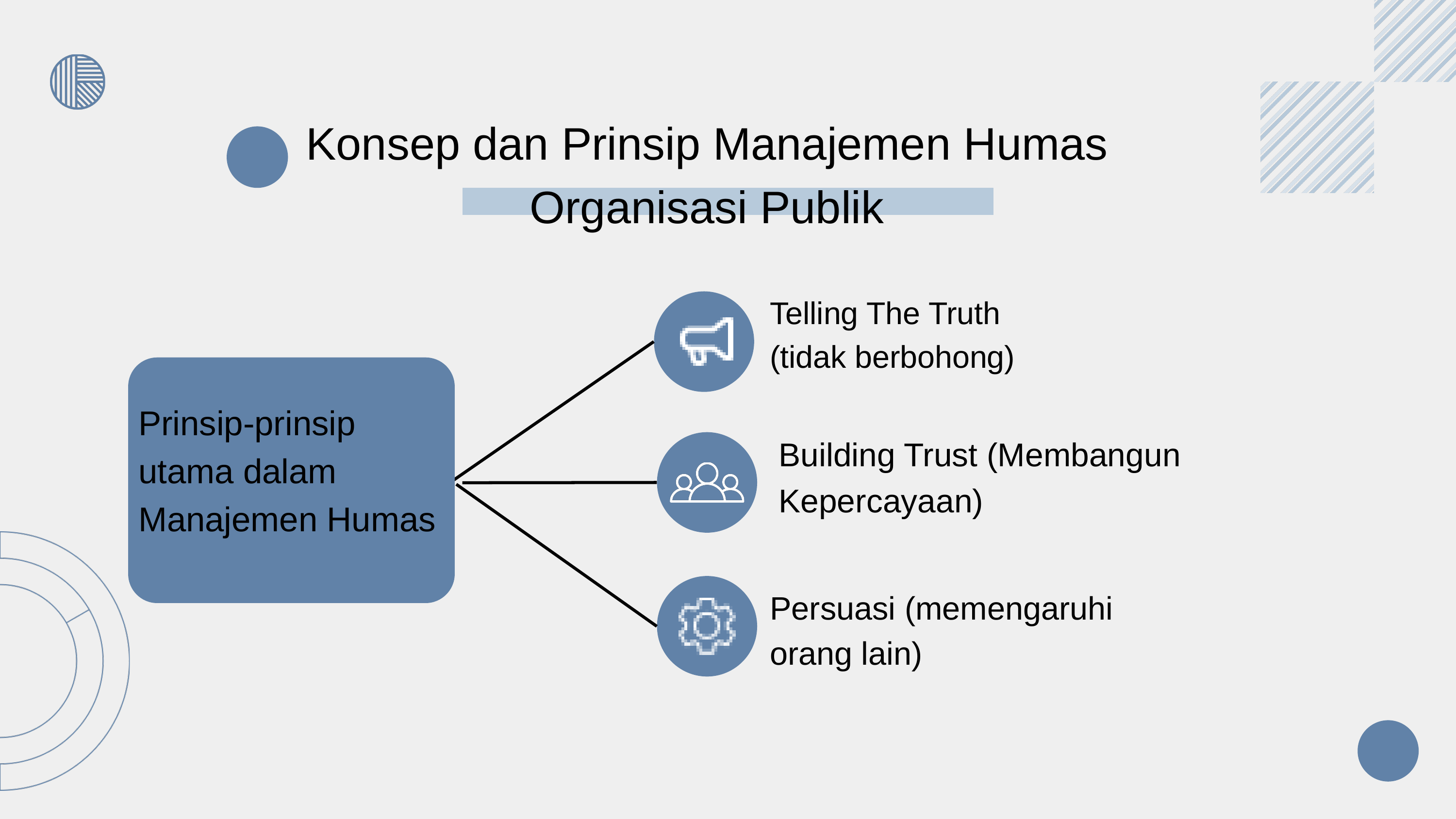

Konsep dan Prinsip Manajemen Humas Organisasi Publik

Telling The Truth (tidak berbohong)

Prinsip-prinsip utama dalam Manajemen Humas
Building Trust (Membangun Kepercayaan)

Persuasi (memengaruhi orang lain)